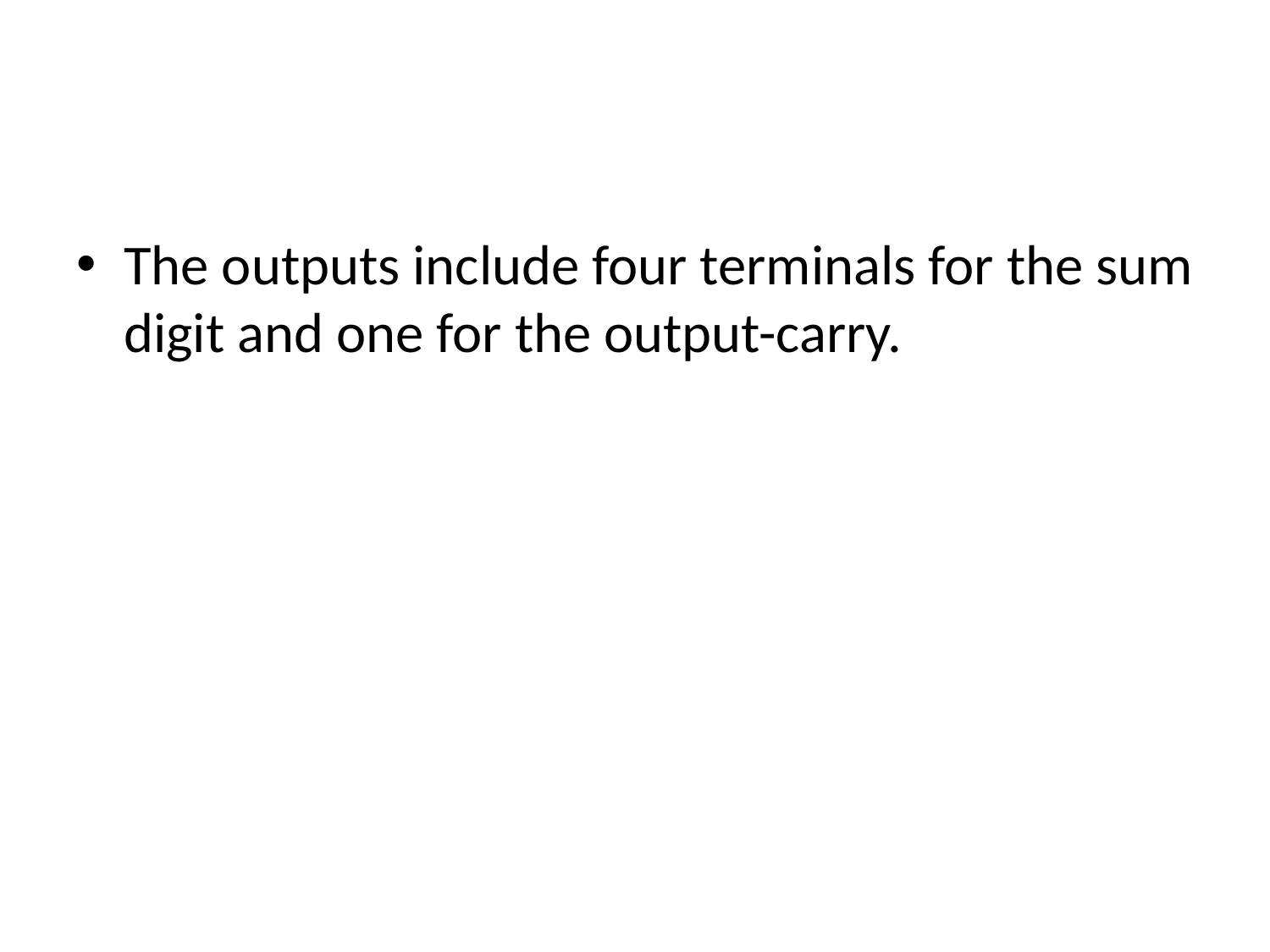

#
The outputs include four terminals for the sum digit and one for the output-carry.